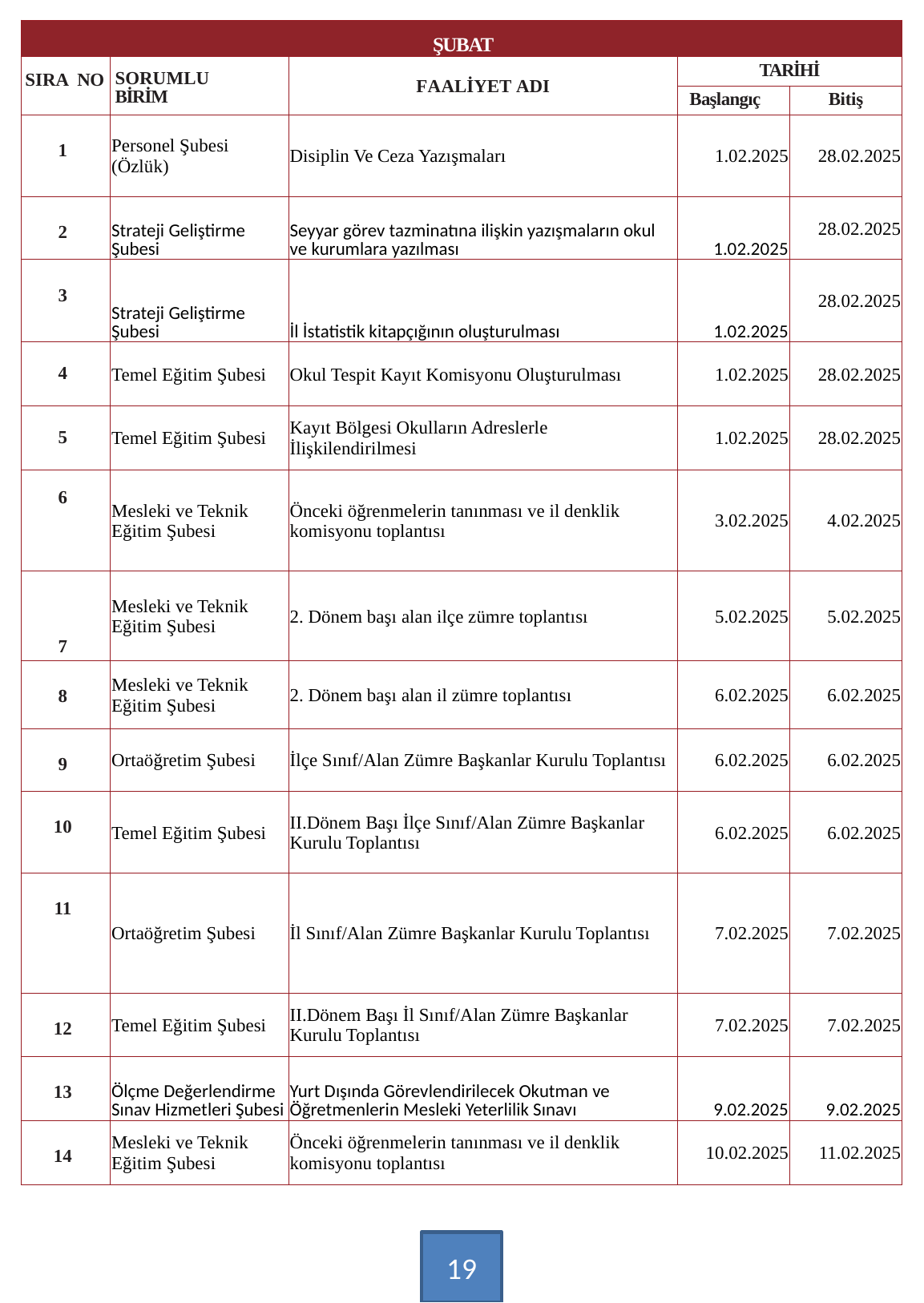

| ŞUBAT |  |  |  |  |
| --- | --- | --- | --- | --- |
| SIRA NO | SORUMLU BİRİM | FAALİYET ADI | TARİHİ |  |
|  |  |  | Başlangıç | Bitiş |
| 1 | Personel Şubesi (Özlük) | Disiplin Ve Ceza Yazışmaları | 1.02.2025 | 28.02.2025 |
| 2 | Strateji Geliştirme Şubesi | Seyyar görev tazminatına ilişkin yazışmaların okul ve kurumlara yazılması | 1.02.2025 | 28.02.2025 |
| 3 | Strateji Geliştirme Şubesi | İl İstatistik kitapçığının oluşturulması | 1.02.2025 | 28.02.2025 |
| 4 | Temel Eğitim Şubesi | Okul Tespit Kayıt Komisyonu Oluşturulması | 1.02.2025 | 28.02.2025 |
| 5 | Temel Eğitim Şubesi | Kayıt Bölgesi Okulların Adreslerle İlişkilendirilmesi | 1.02.2025 | 28.02.2025 |
| 6 | Mesleki ve Teknik Eğitim Şubesi | Önceki öğrenmelerin tanınması ve il denklik komisyonu toplantısı | 3.02.2025 | 4.02.2025 |
| 7 | Mesleki ve Teknik Eğitim Şubesi | 2. Dönem başı alan ilçe zümre toplantısı | 5.02.2025 | 5.02.2025 |
| 8 | Mesleki ve Teknik Eğitim Şubesi | 2. Dönem başı alan il zümre toplantısı | 6.02.2025 | 6.02.2025 |
| 9 | Ortaöğretim Şubesi | İlçe Sınıf/Alan Zümre Başkanlar Kurulu Toplantısı | 6.02.2025 | 6.02.2025 |
| 10 | Temel Eğitim Şubesi | II.Dönem Başı İlçe Sınıf/Alan Zümre Başkanlar Kurulu Toplantısı | 6.02.2025 | 6.02.2025 |
| 11 | Ortaöğretim Şubesi | İl Sınıf/Alan Zümre Başkanlar Kurulu Toplantısı | 7.02.2025 | 7.02.2025 |
| 12 | Temel Eğitim Şubesi | II.Dönem Başı İl Sınıf/Alan Zümre Başkanlar Kurulu Toplantısı | 7.02.2025 | 7.02.2025 |
| 13 | Ölçme Değerlendirme Sınav Hizmetleri Şubesi | Yurt Dışında Görevlendirilecek Okutman ve Öğretmenlerin Mesleki Yeterlilik Sınavı | 9.02.2025 | 9.02.2025 |
| 14 | Mesleki ve Teknik Eğitim Şubesi | Önceki öğrenmelerin tanınması ve il denklik komisyonu toplantısı | 10.02.2025 | 11.02.2025 |
19
…